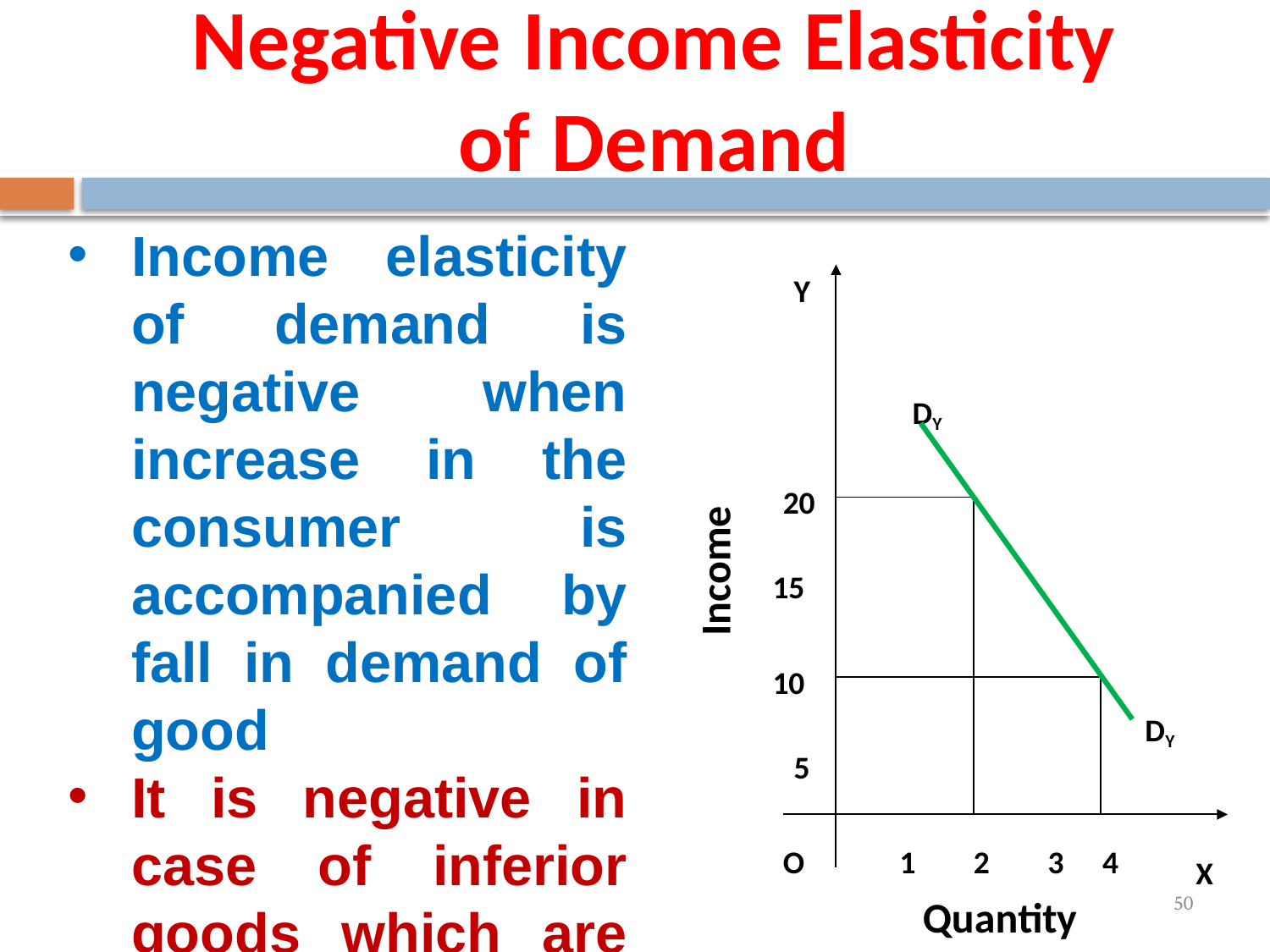

Negative Income Elasticity
of Demand
Income elasticity of demand is negative when increase in the consumer is accompanied by fall in demand of good
It is negative in case of inferior goods which are known as giffen goods

Y

DY

20

Income
15
10

DY
5

O
1
2
3	4
X
50
Quantity